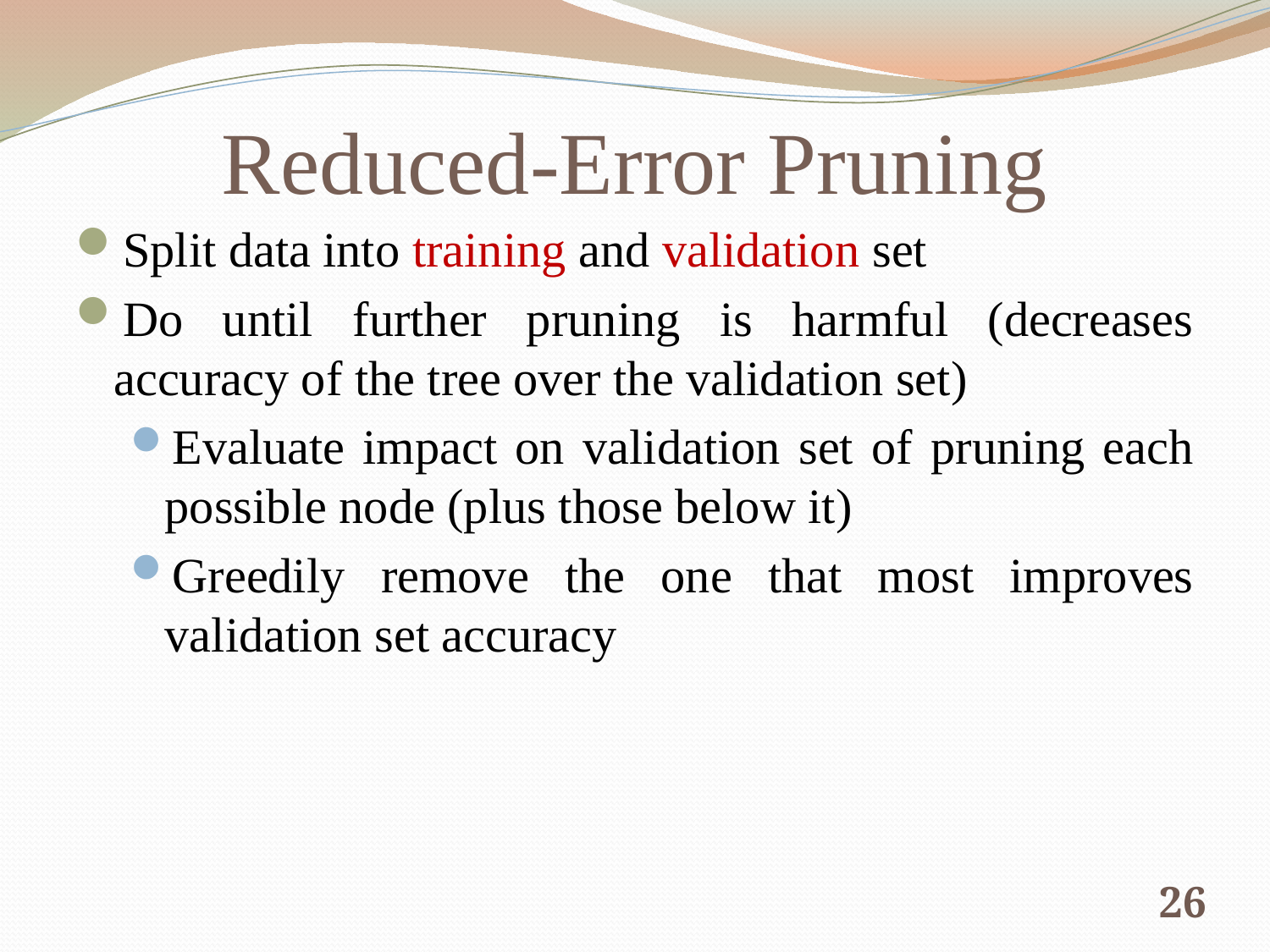

# Reduced-Error Pruning
Split data into training and validation set
Do until further pruning is harmful (decreases accuracy of the tree over the validation set)
Evaluate impact on validation set of pruning each possible node (plus those below it)
Greedily remove the one that most improves validation set accuracy

26